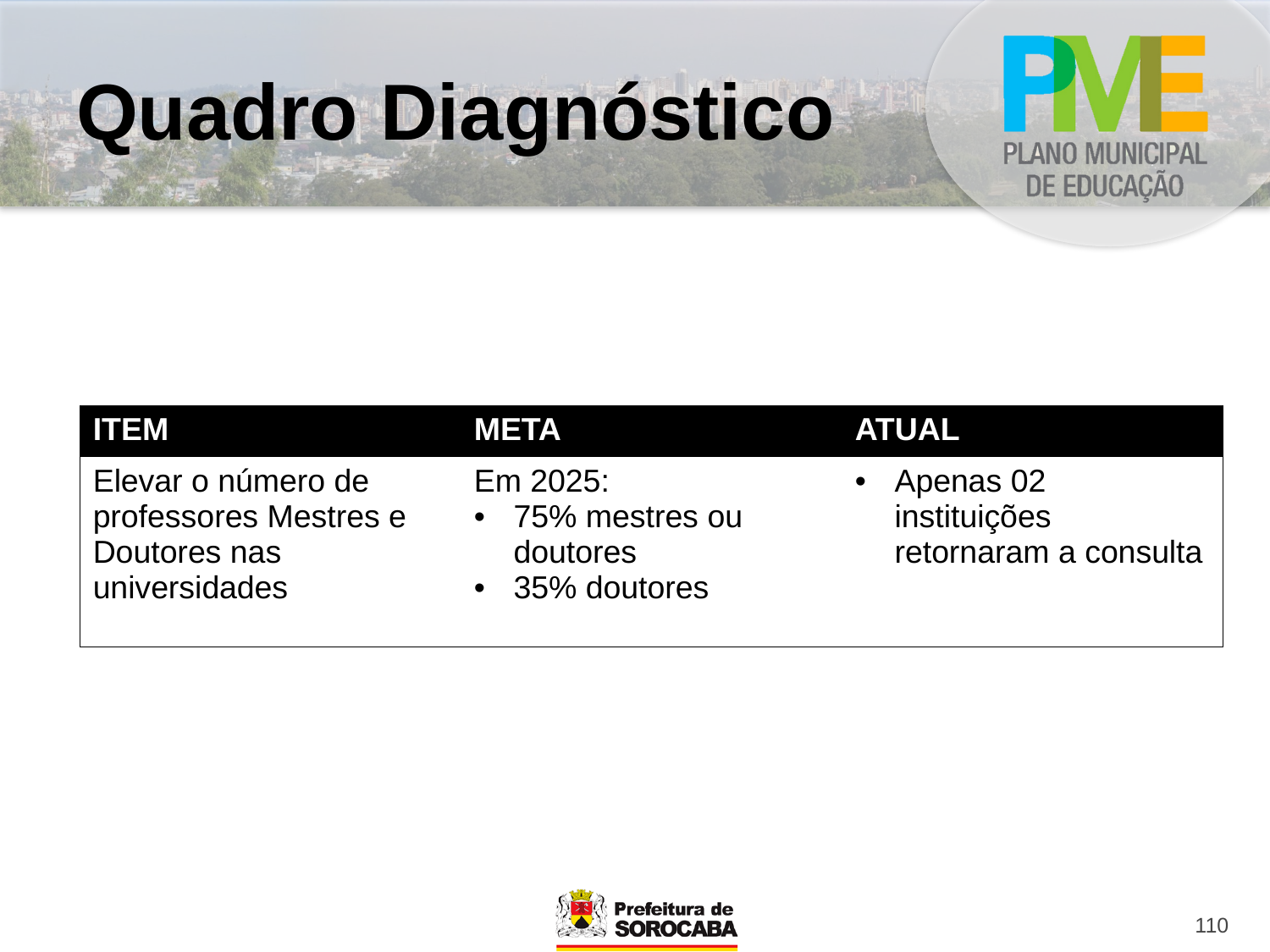

# Quadro Diagnóstico
| ITEM | META | ATUAL |
| --- | --- | --- |
| Elevar o número de professores Mestres e Doutores nas universidades | Em 2025: 75% mestres ou doutores 35% doutores | Apenas 02 instituições retornaram a consulta |
110